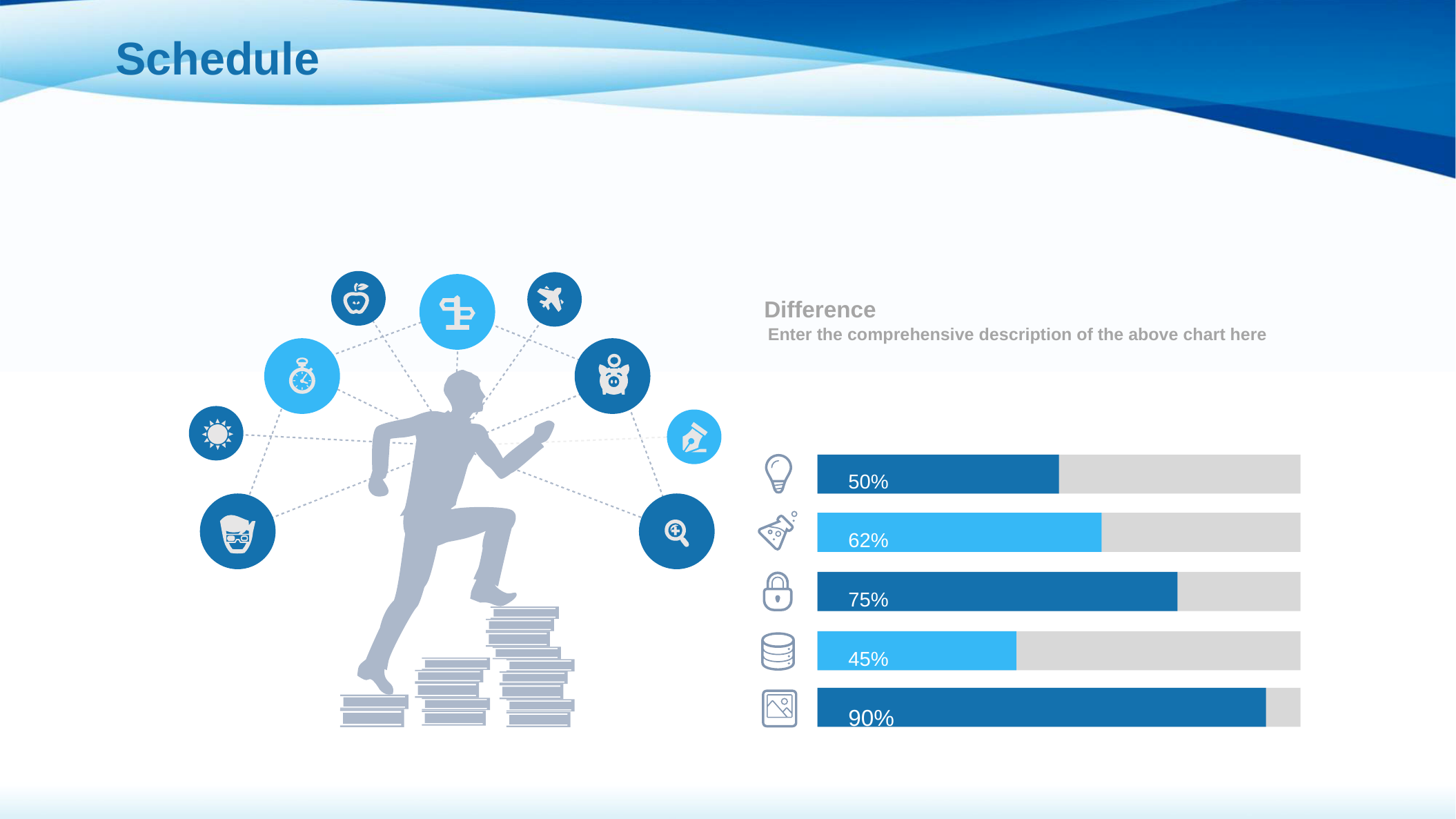

Schedule

Difference
Enter the comprehensive description of the above chart here

50%

62%

75%

45%

90%